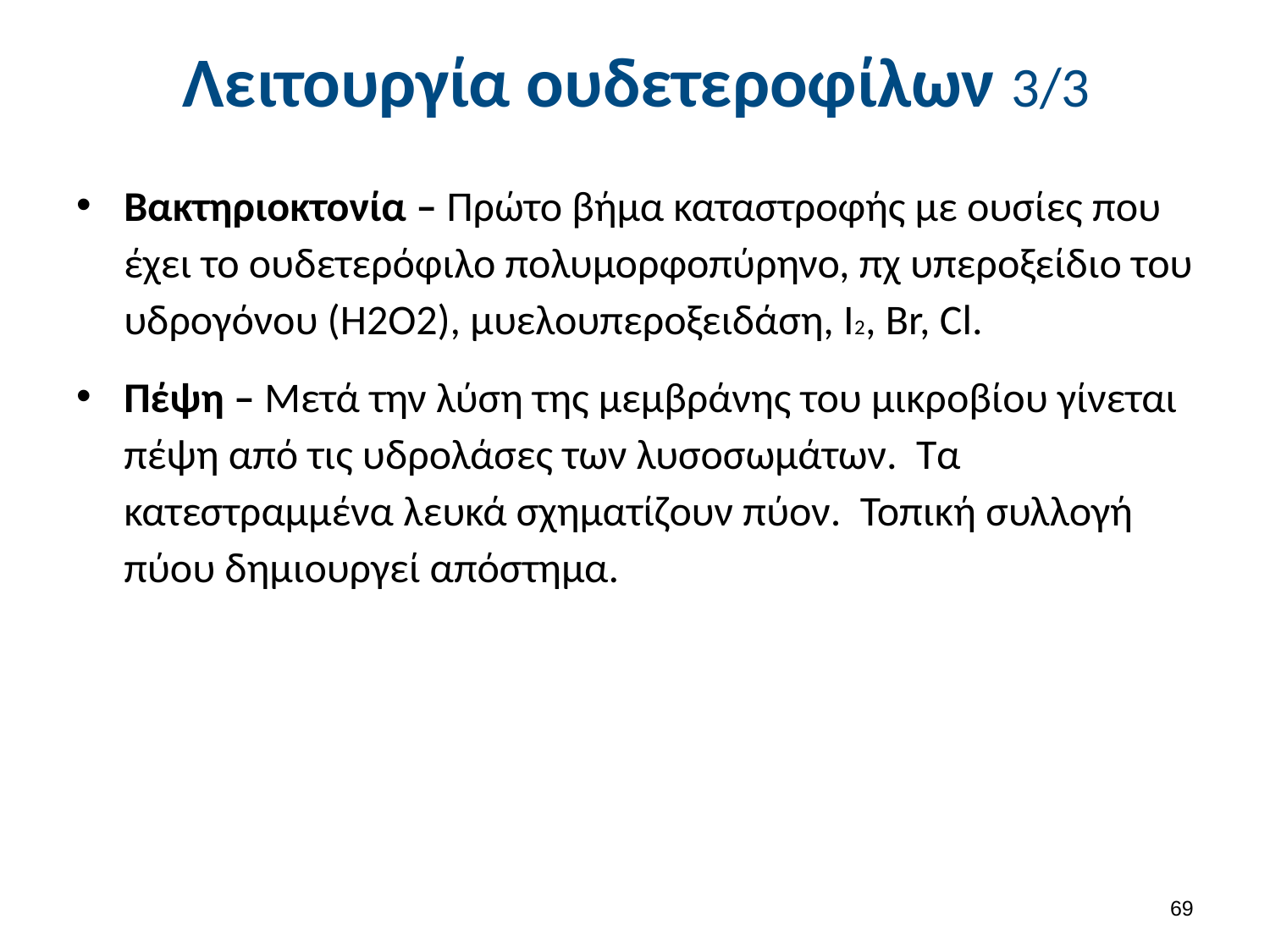

# Λειτουργία ουδετεροφίλων 3/3
Βακτηριοκτονία – Πρώτο βήμα καταστροφής με ουσίες που έχει το ουδετερόφιλο πολυμορφοπύρηνο, πχ υπεροξείδιο του υδρογόνου (Η2Ο2), μυελουπεροξειδάση, Ι2, Βr, Cl.
Πέψη – Μετά την λύση της μεμβράνης του μικροβίου γίνεται πέψη από τις υδρολάσες των λυσοσωμάτων.  Τα κατεστραμμένα λευκά σχηματίζουν πύον.  Τοπική συλλογή πύου δημιουργεί απόστημα.

69